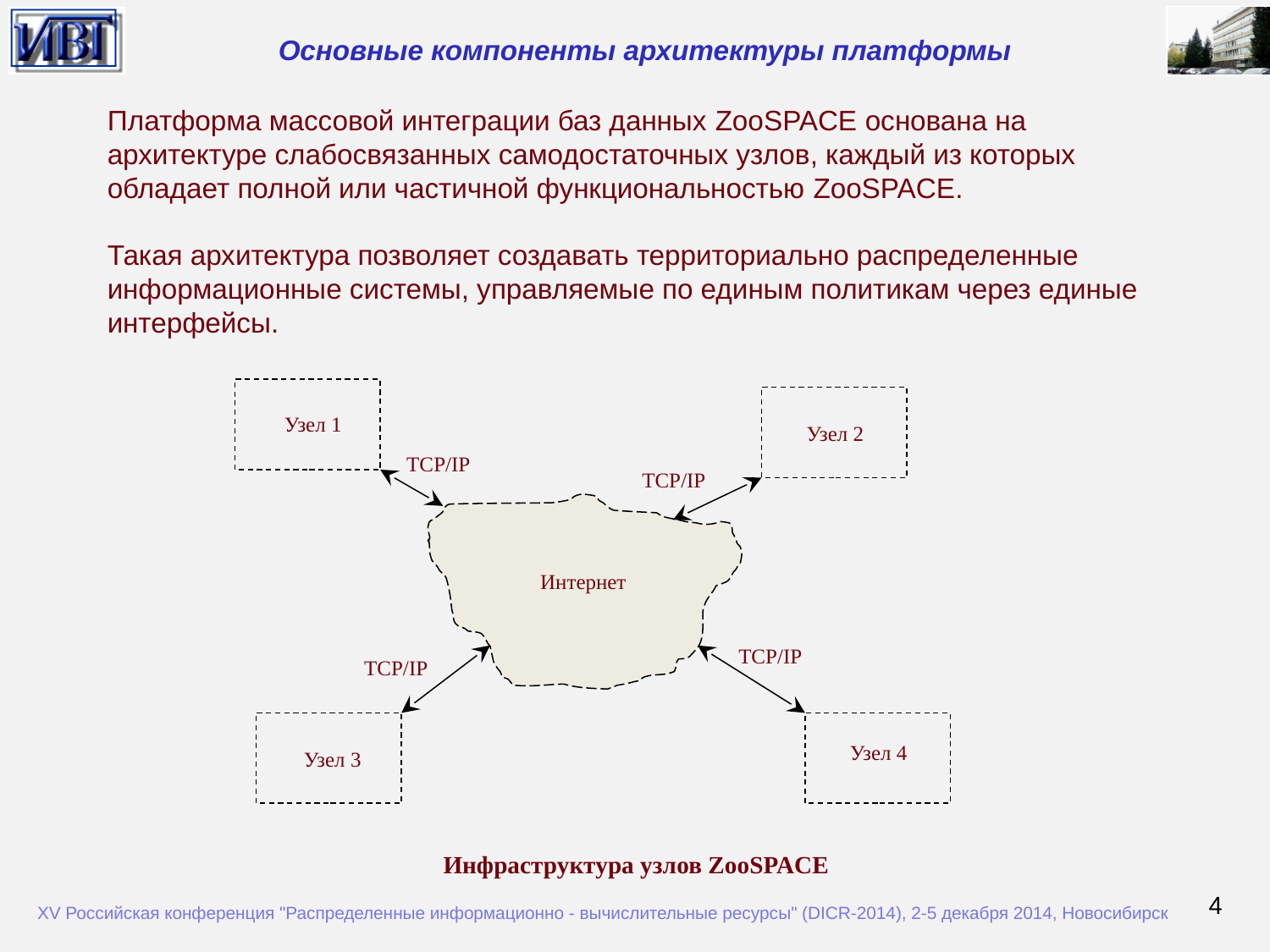

Основные компоненты архитектуры платформы
Платформа массовой интеграции баз данных ZooSPACE основана на архитектуре слабосвязанных самодостаточных узлов, каждый из которых обладает полной или частичной функциональностью ZooSPACE.

Такая архитектура позволяет создавать территориально распределенные информационные системы, управляемые по единым политикам через единые интерфейсы.

Узел 1
Узел 2
TCP/IP
TCP/IP

Интернет
TCP/IP

TCP/IP

Узел 4
Узел 3
Инфраструктура узлов ZooSPACE
4
XV Российская конференция "Распределенные информационно - вычислительные ресурсы" (DICR-2014), 2-5 декабря 2014, Новосибирск